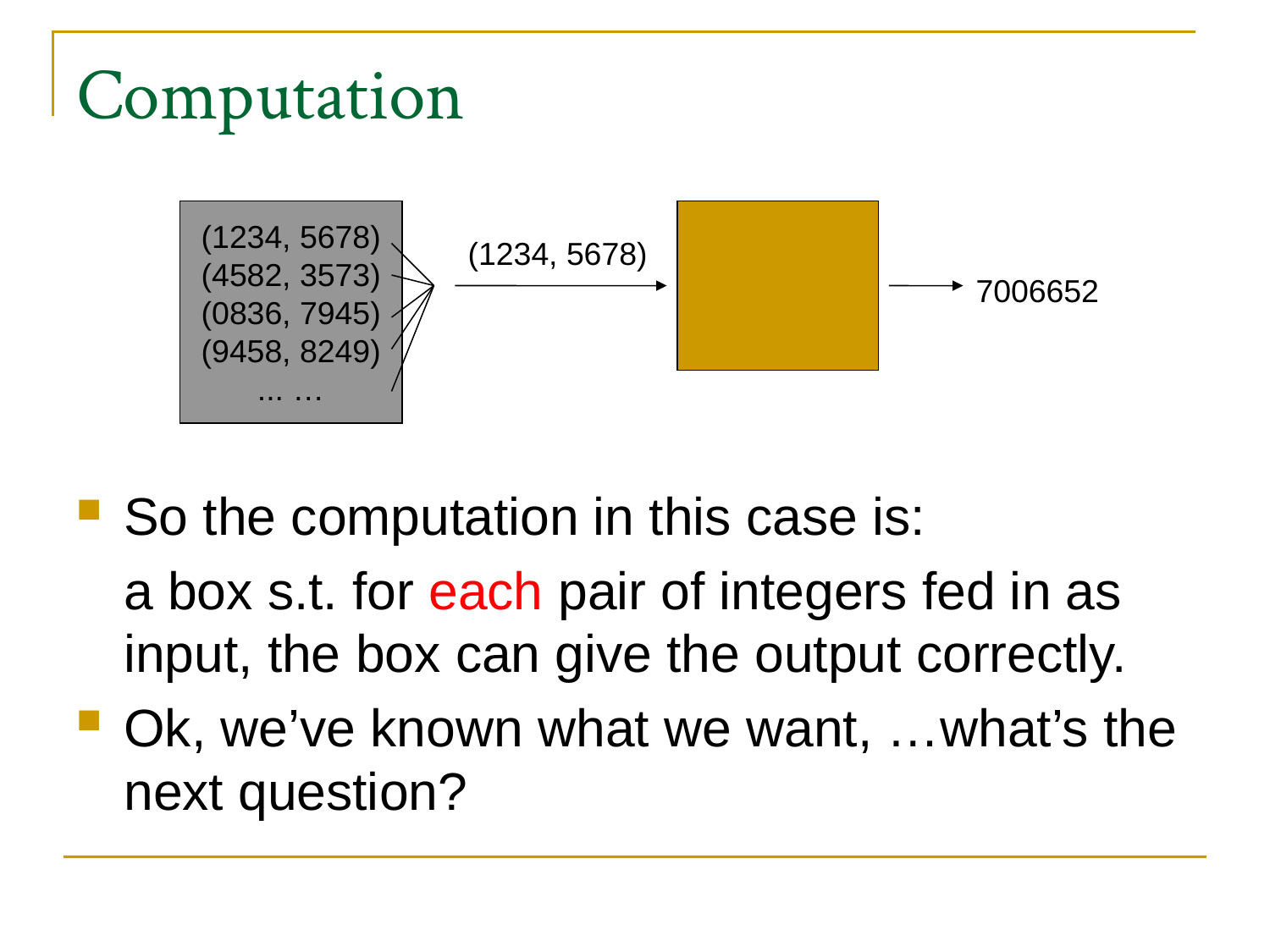

# Computation
(1234, 5678)
(4582, 3573)
(0836, 7945)
(9458, 8249)
... …

(1234, 5678)

7006652

So the computation in this case is:
	a box s.t. for each pair of integers fed in as input, the box can give the output correctly.
Ok, we’ve known what we want, …what’s the next question?